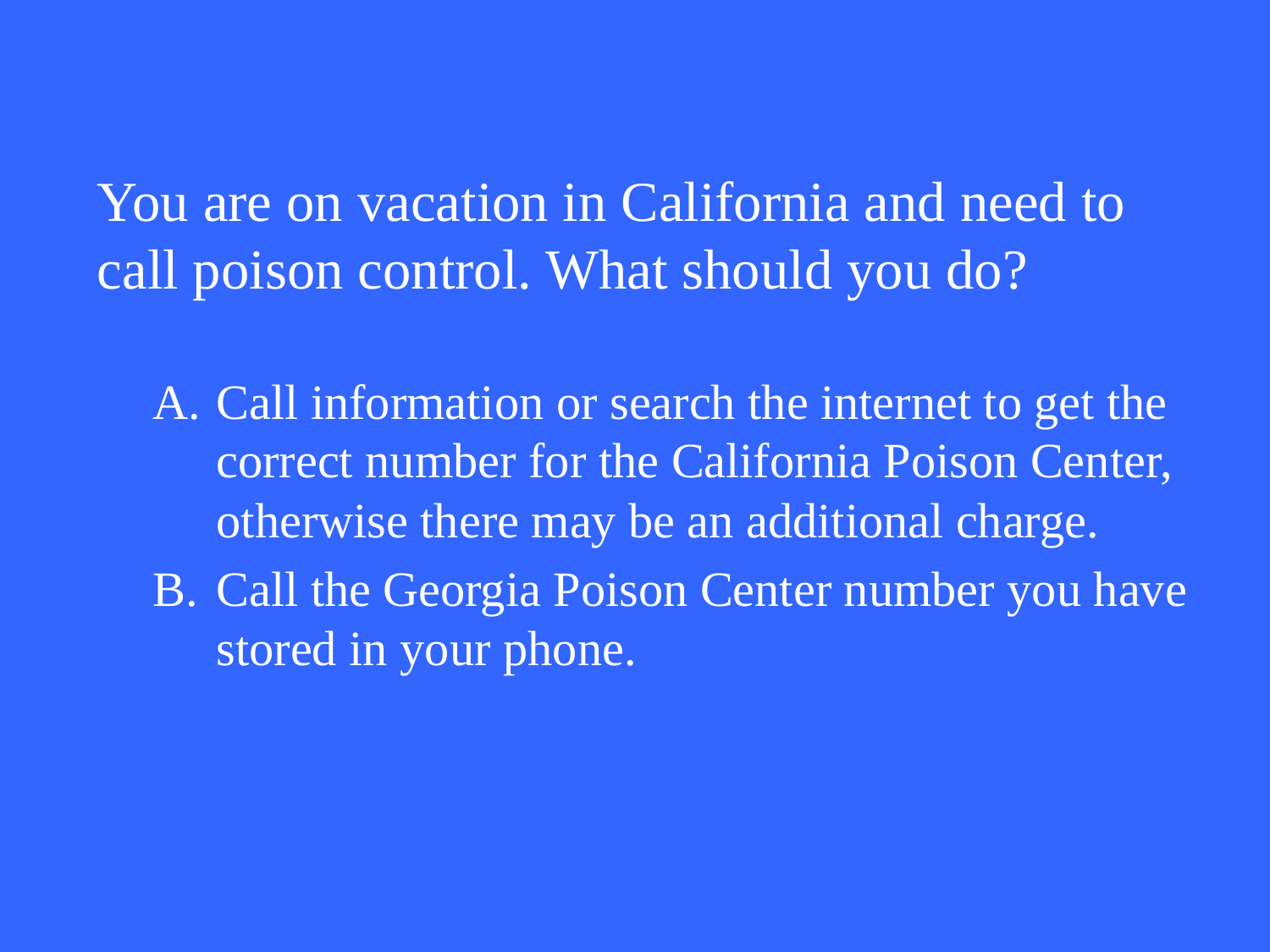

You are on vacation in California and need to call poison control. What should you do?

Call information or search the internet to get the correct number for the California Poison Center, otherwise there may be an additional charge.
Call the Georgia Poison Center number you have stored in your phone.